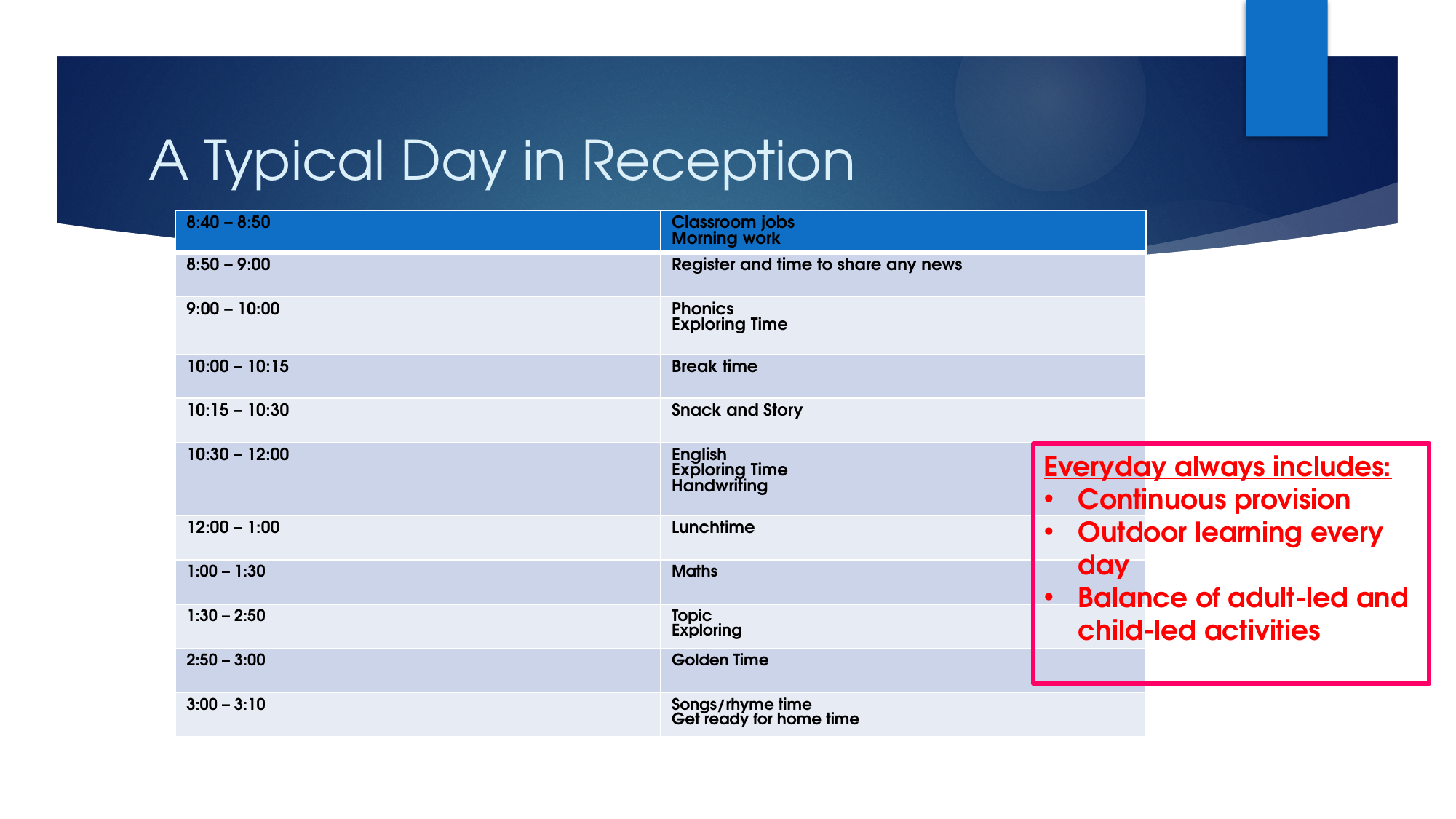

# A Typical Day in Reception
| 8:40 – 8:50 | Classroom jobs Morning work |
| --- | --- |
| 8:50 – 9:00 | Register and time to share any news |
| 9:00 – 10:00 | Phonics Exploring Time |
| 10:00 – 10:15 | Break time |
| 10:15 – 10:30 | Snack and Story |
| 10:30 – 12:00 | English Exploring Time Handwriting |
| 12:00 – 1:00 | Lunchtime |
| 1:00 – 1:30 | Maths |
| 1:30 – 2:50 | Topic Exploring |
| 2:50 – 3:00 | Golden Time |
| 3:00 – 3:10 | Songs/rhyme time Get ready for home time |
Everyday always includes:
Continuous provision
Outdoor learning every day
Balance of adult-led and child-led activities